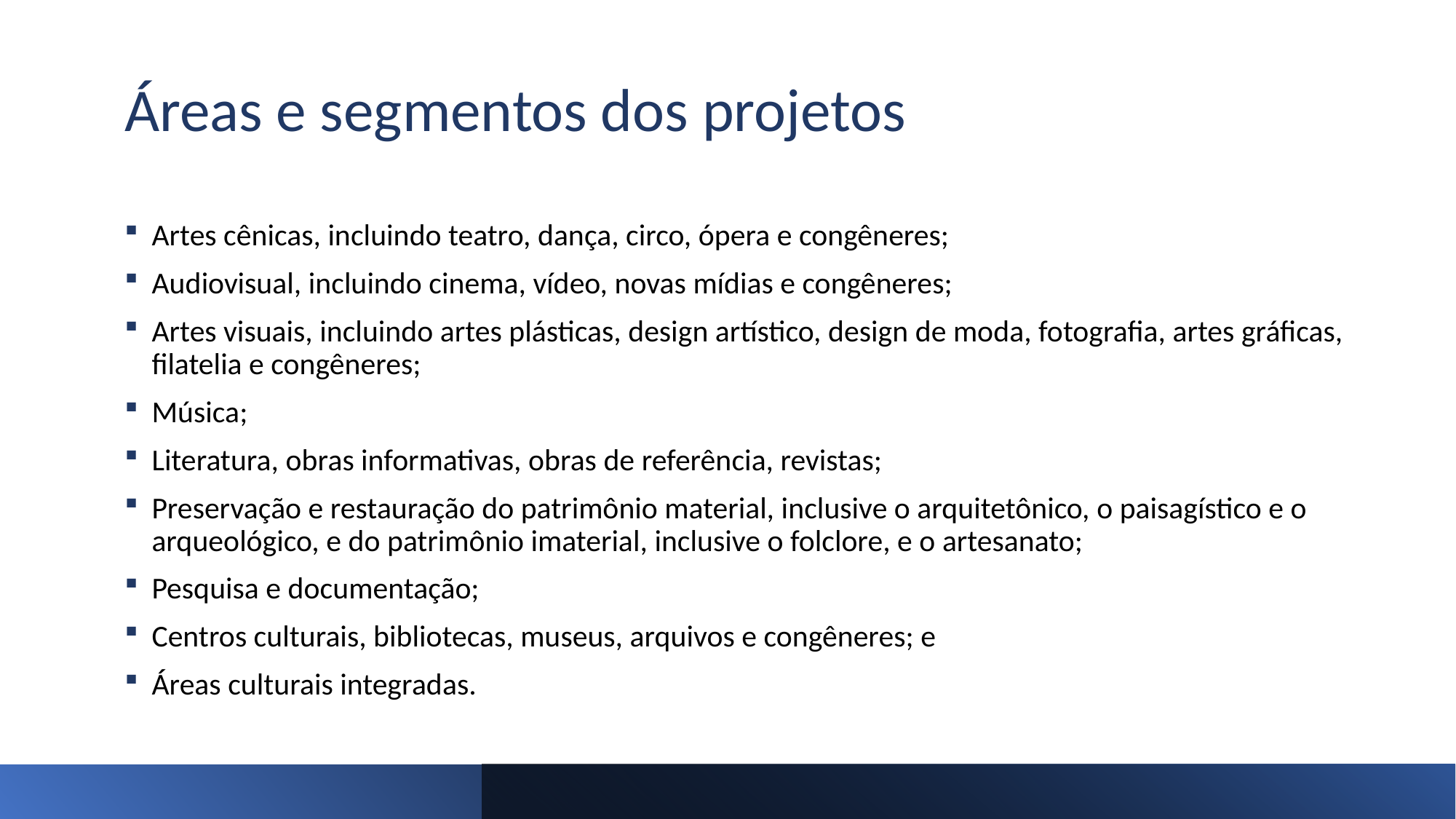

# Áreas e segmentos dos projetos
Artes cênicas, incluindo teatro, dança, circo, ópera e congêneres;
Audiovisual, incluindo cinema, vídeo, novas mídias e congêneres;
Artes visuais, incluindo artes plásticas, design artístico, design de moda, fotografia, artes gráficas, filatelia e congêneres;
Música;
Literatura, obras informativas, obras de referência, revistas;
Preservação e restauração do patrimônio material, inclusive o arquitetônico, o paisagístico e o arqueológico, e do patrimônio imaterial, inclusive o folclore, e o artesanato;
Pesquisa e documentação;
Centros culturais, bibliotecas, museus, arquivos e congêneres; e
Áreas culturais integradas.